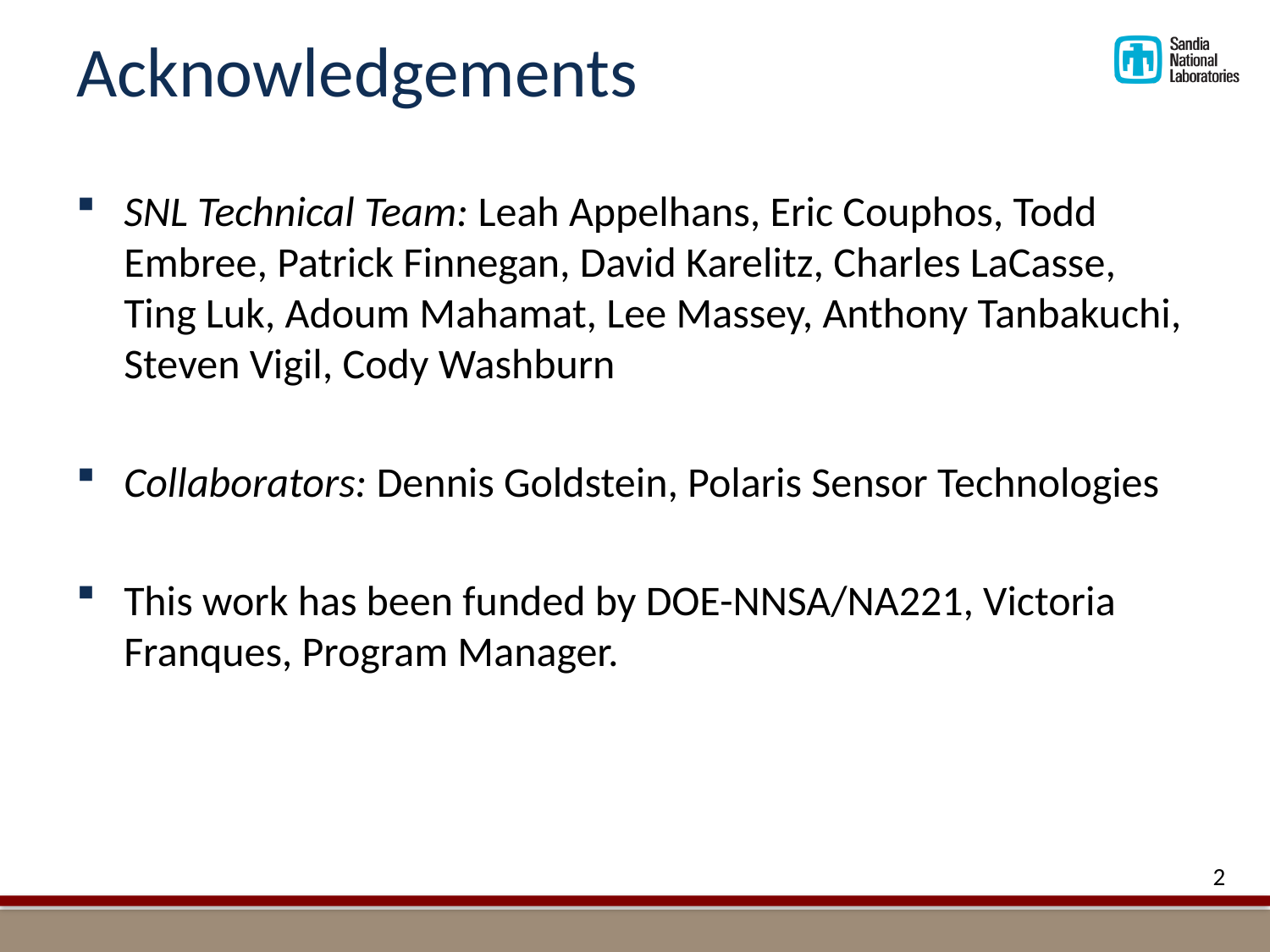

# Acknowledgements
SNL Technical Team: Leah Appelhans, Eric Couphos, Todd Embree, Patrick Finnegan, David Karelitz, Charles LaCasse, Ting Luk, Adoum Mahamat, Lee Massey, Anthony Tanbakuchi, Steven Vigil, Cody Washburn

Collaborators: Dennis Goldstein, Polaris Sensor Technologies

This work has been funded by DOE-NNSA/NA221, Victoria Franques, Program Manager.
2